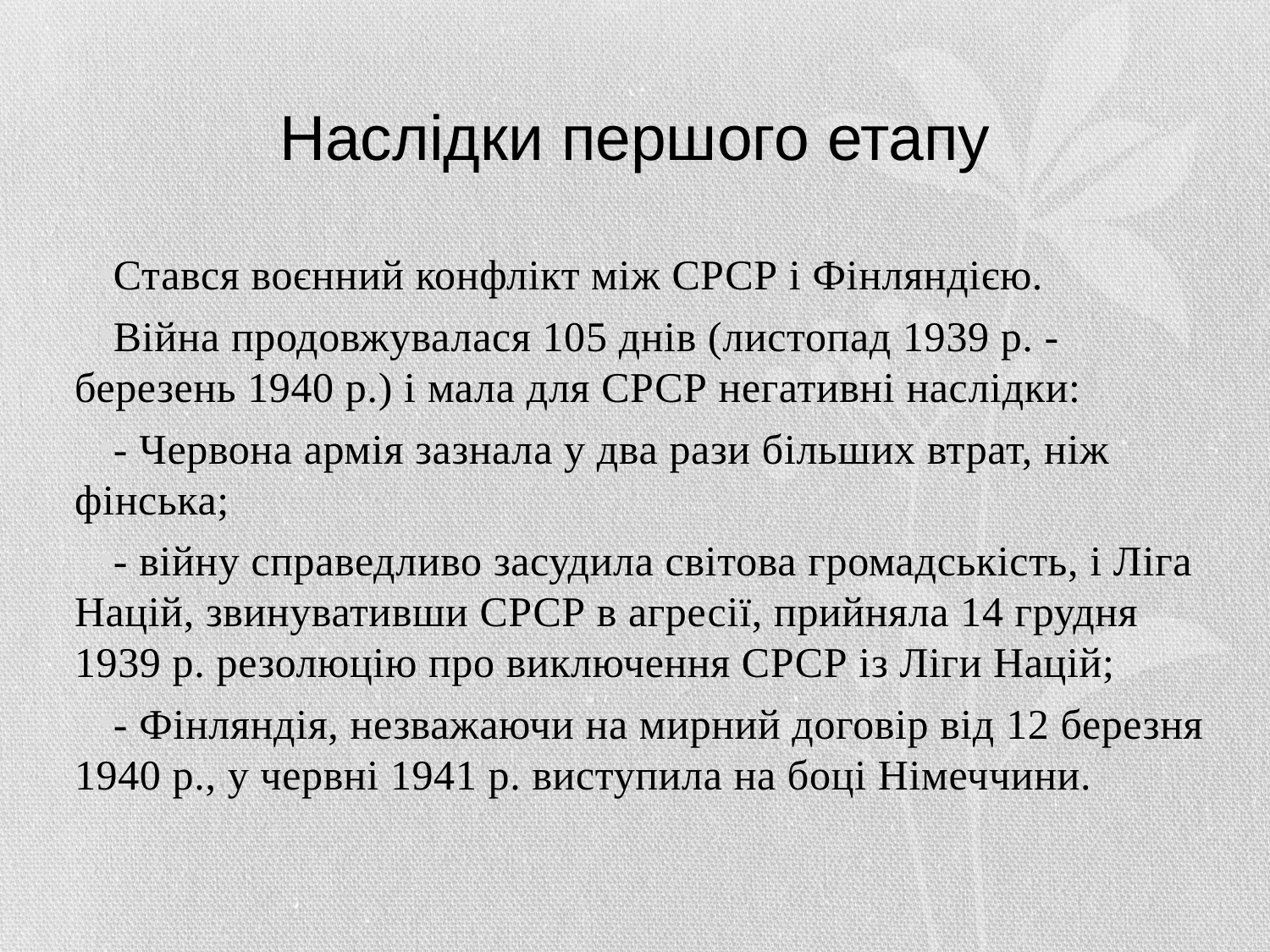

# Наслідки першого етапу
Стався воєнний конфлікт між СРСР і Фінляндією.
Війна продовжувалася 105 днів (листопад 1939 р. - березень 1940 р.) і мала для СРСР негативні наслідки:
- Червона армія зазнала у два рази більших втрат, ніж фінська;
- війну справедливо засудила світова громадськість, і Ліга Націй, звинувативши СРСР в агресії, прийняла 14 грудня 1939 р. резолюцію про виключення СРСР із Ліги Націй;
- Фінляндія, незважаючи на мирний договір від 12 березня 1940 р., у червні 1941 р. виступила на боці Німеччини.